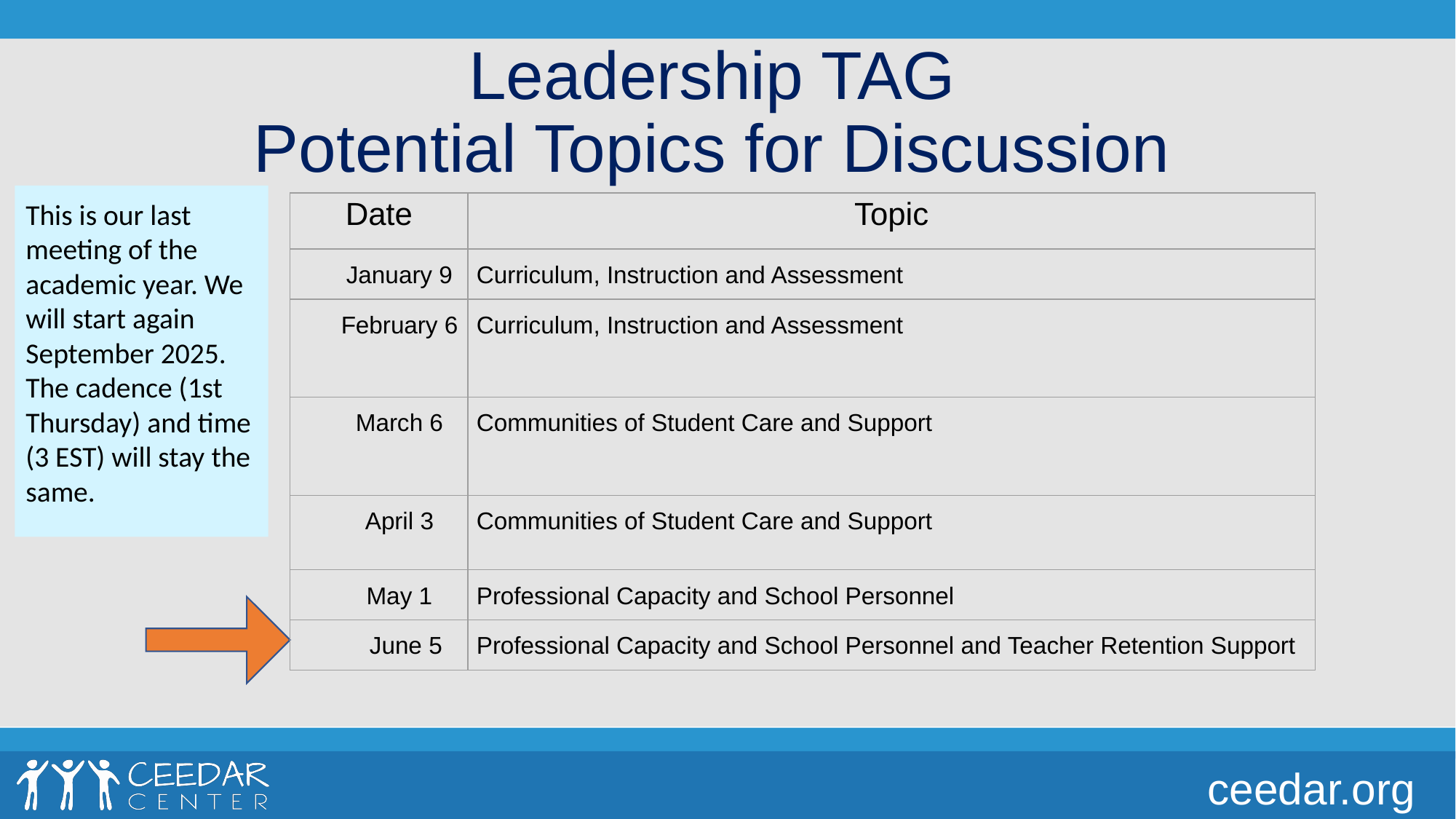

# Leadership TAG Potential Topics for Discussion
This is our last meeting of the academic year. We will start again September 2025. The cadence (1st Thursday) and time (3 EST) will stay the same.
| Date | Topic |
| --- | --- |
| January 9 | Curriculum, Instruction and Assessment |
| February 6 | Curriculum, Instruction and Assessment |
| March 6 | Communities of Student Care and Support |
| April 3 | Communities of Student Care and Support |
| May 1 | Professional Capacity and School Personnel |
| June 5 | Professional Capacity and School Personnel and Teacher Retention Support |